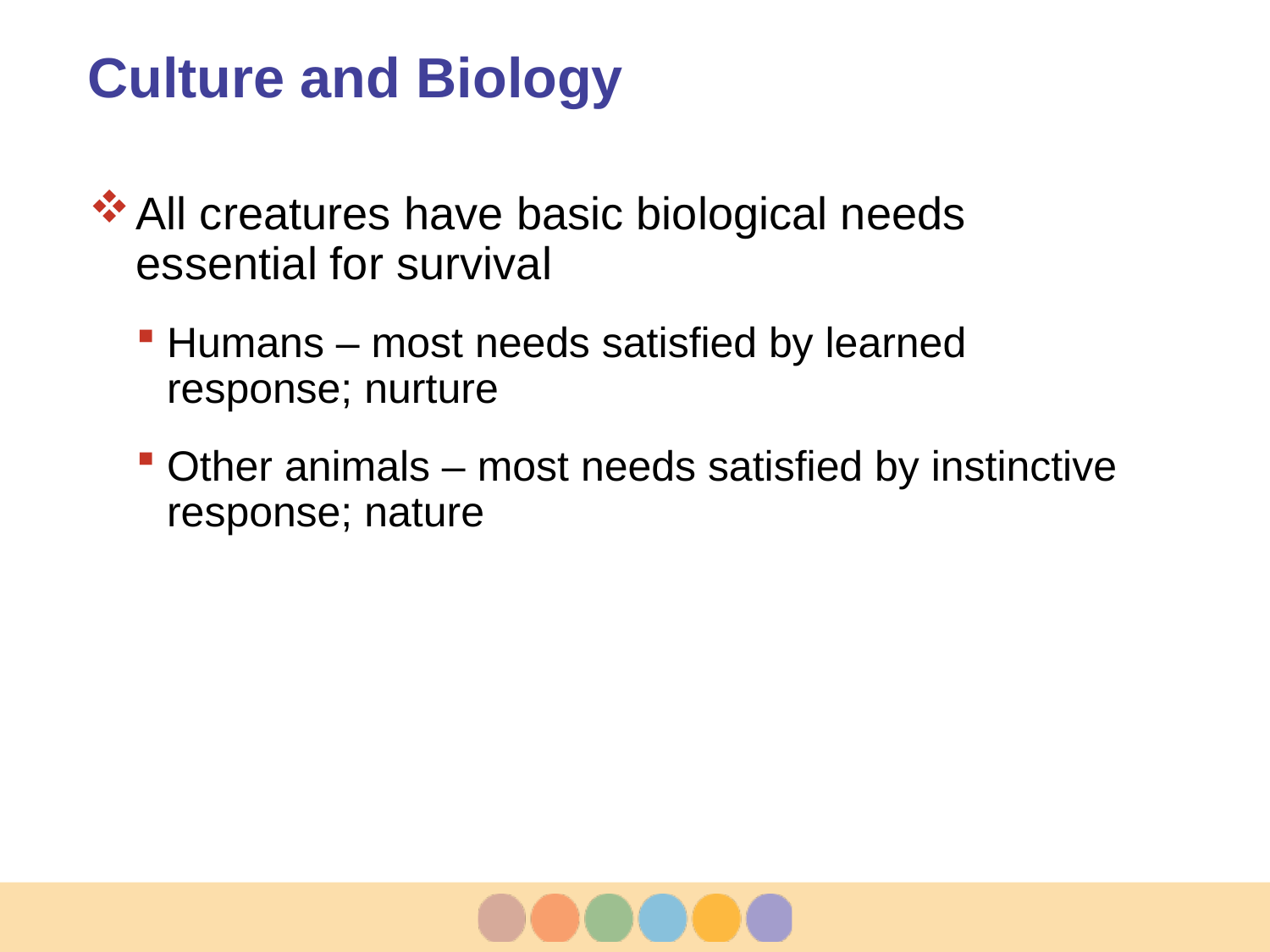

# Culture and Biology
All creatures have basic biological needs essential for survival
Humans – most needs satisfied by learned response; nurture
Other animals – most needs satisfied by instinctive response; nature